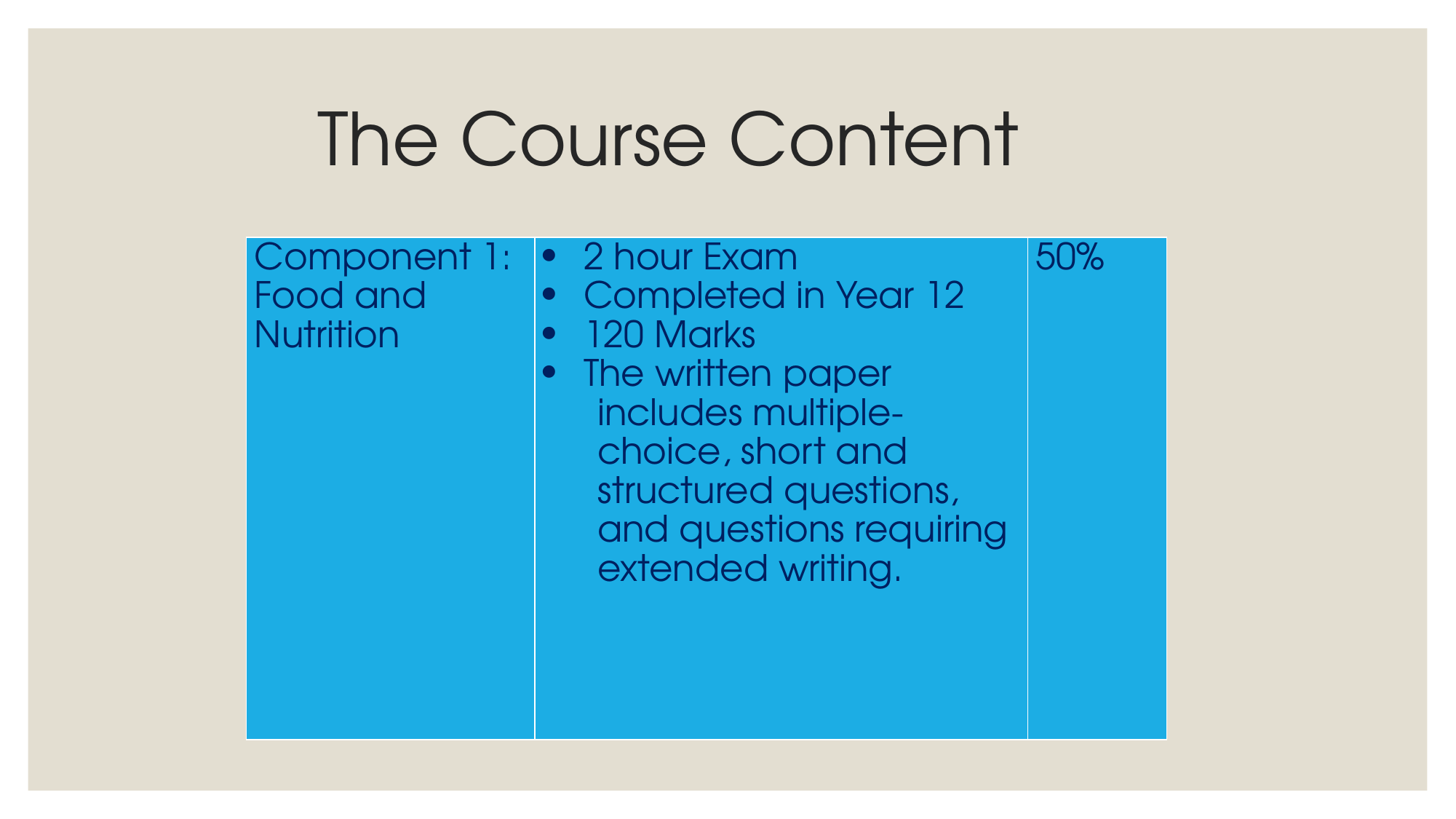

# The Course Content
| Component 1: Food and Nutrition | 2 hour Exam Completed in Year 12 120 Marks The written paper includes multiple-choice, short and structured questions, and questions requiring extended writing. | 50% |
| --- | --- | --- |